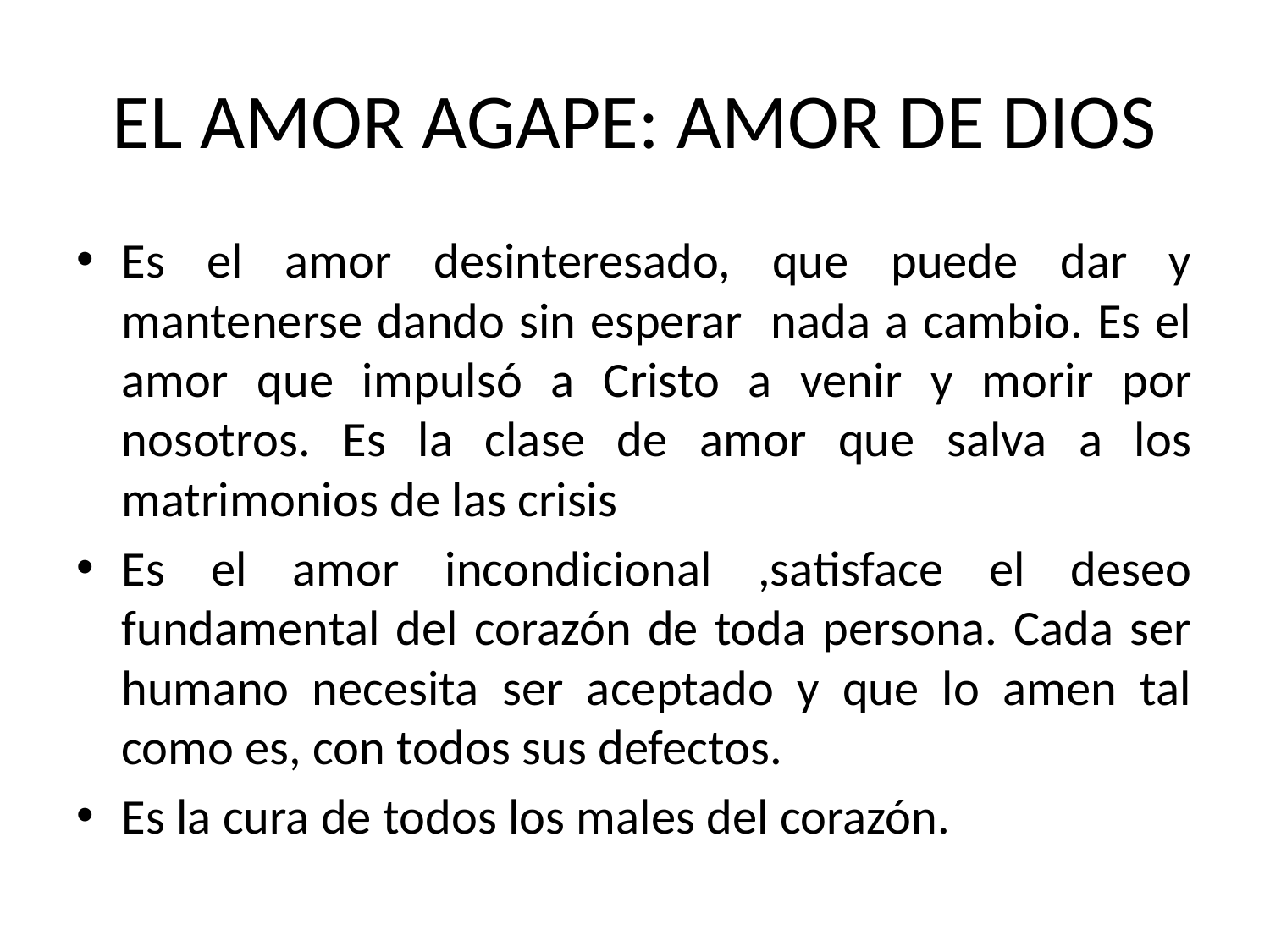

# EL AMOR AGAPE: AMOR DE DIOS
Es el amor desinteresado, que puede dar y mantenerse dando sin esperar  nada a cambio. Es el amor que impulsó a Cristo a venir y morir por nosotros. Es la clase de amor que salva a los matrimonios de las crisis
Es el amor incondicional ,satisface el deseo fundamental del corazón de toda persona. Cada ser humano necesita ser aceptado y que lo amen tal como es, con todos sus defectos.
Es la cura de todos los males del corazón.